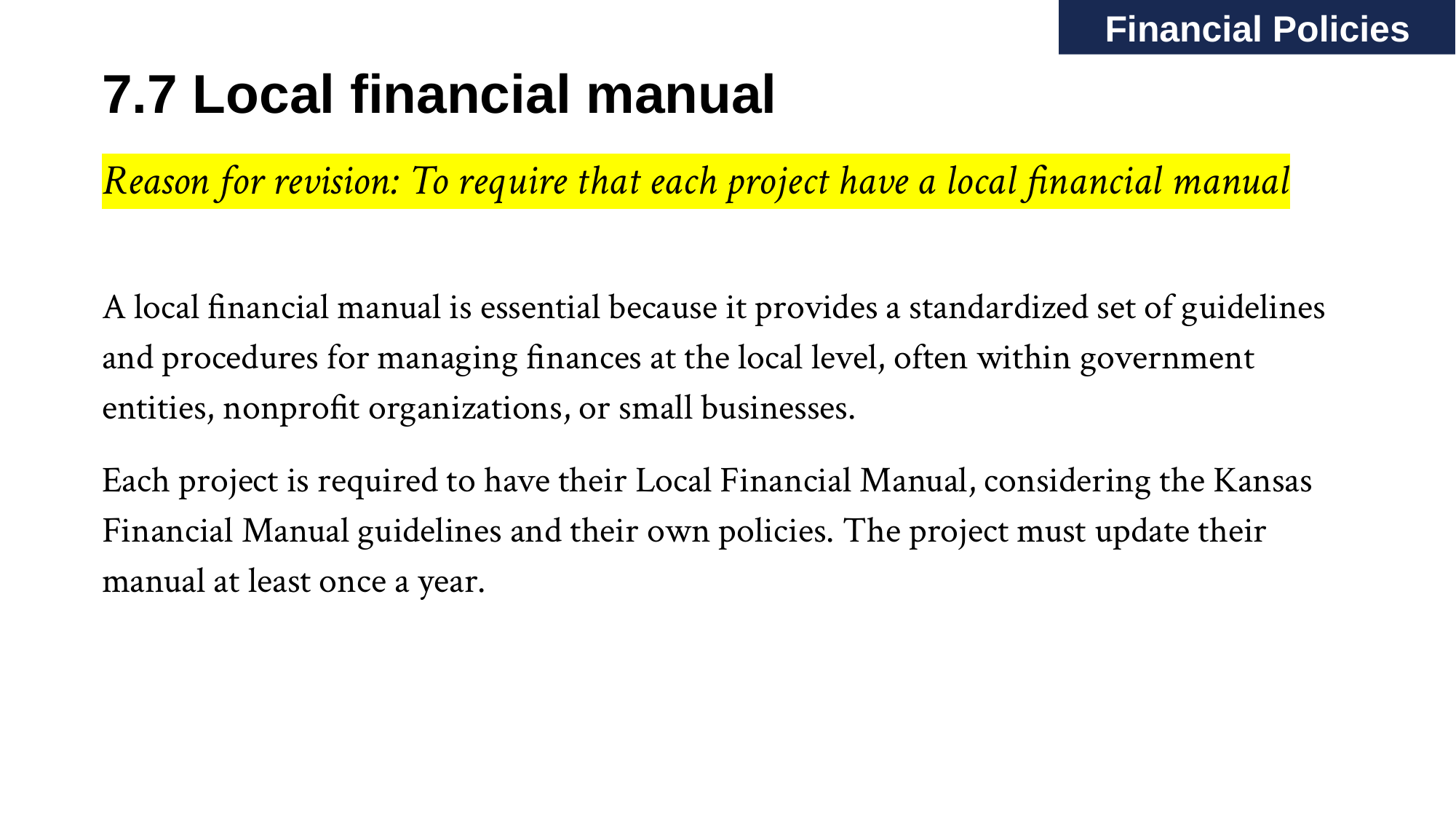

Financial Policies
# 7.7 Local financial manual
Reason for revision: To require that each project have a local financial manual

A local financial manual is essential because it provides a standardized set of guidelines and procedures for managing finances at the local level, often within government entities, nonprofit organizations, or small businesses.
Each project is required to have their Local Financial Manual, considering the Kansas Financial Manual guidelines and their own policies. The project must update their manual at least once a year.